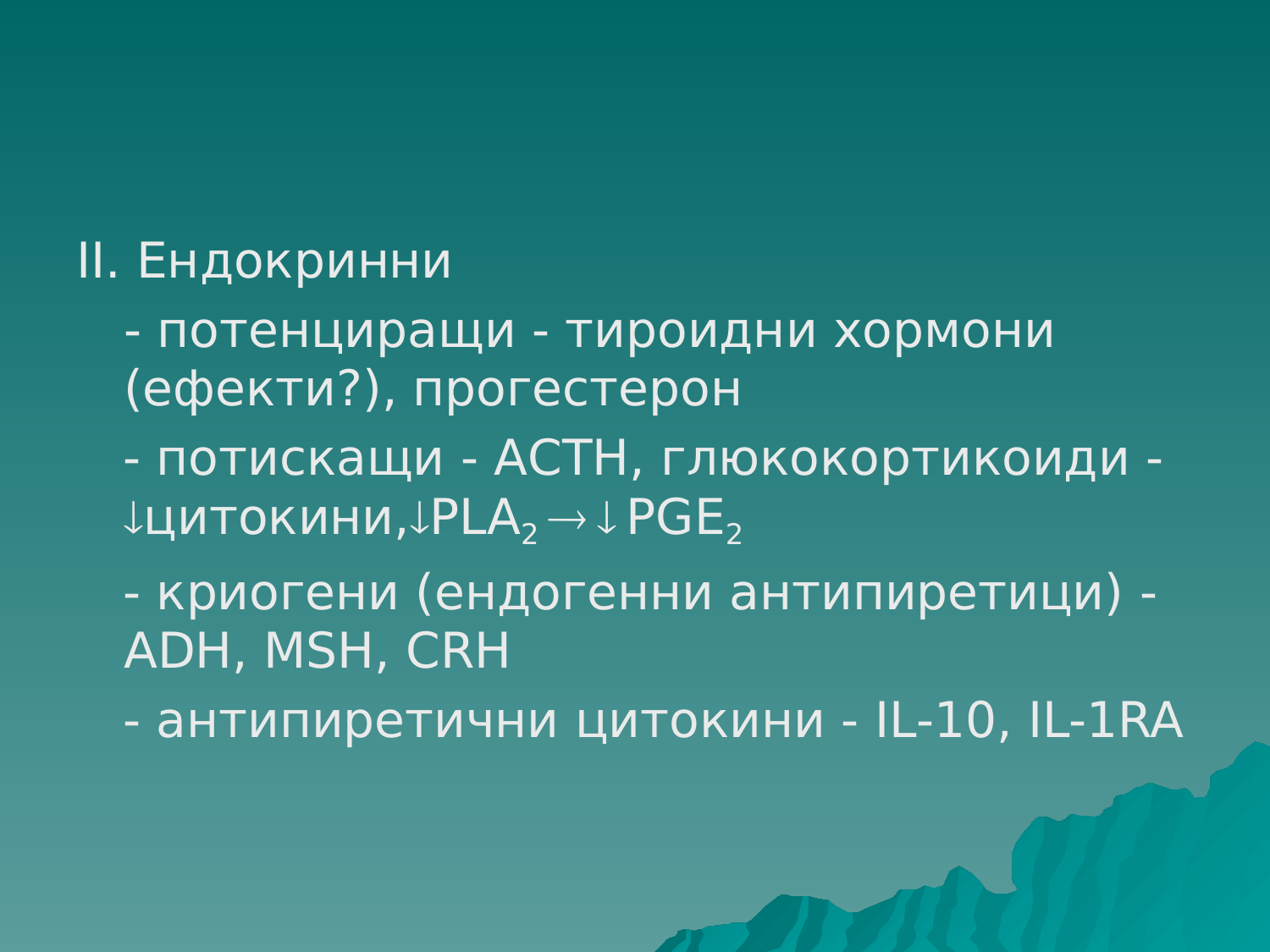

#
ІІ. Ендокринни
	- потенциращи - тироидни хормони (ефекти?), прогестерон
   - потискащи - АCТH, глюкокортикоиди - ↓цитокини,↓PLА2 → ↓ PGE2
   - криогени (ендогенни антипиретици) - ADH, MSH, CRH
   - антипиретични цитокини - IL-10, IL-1RA